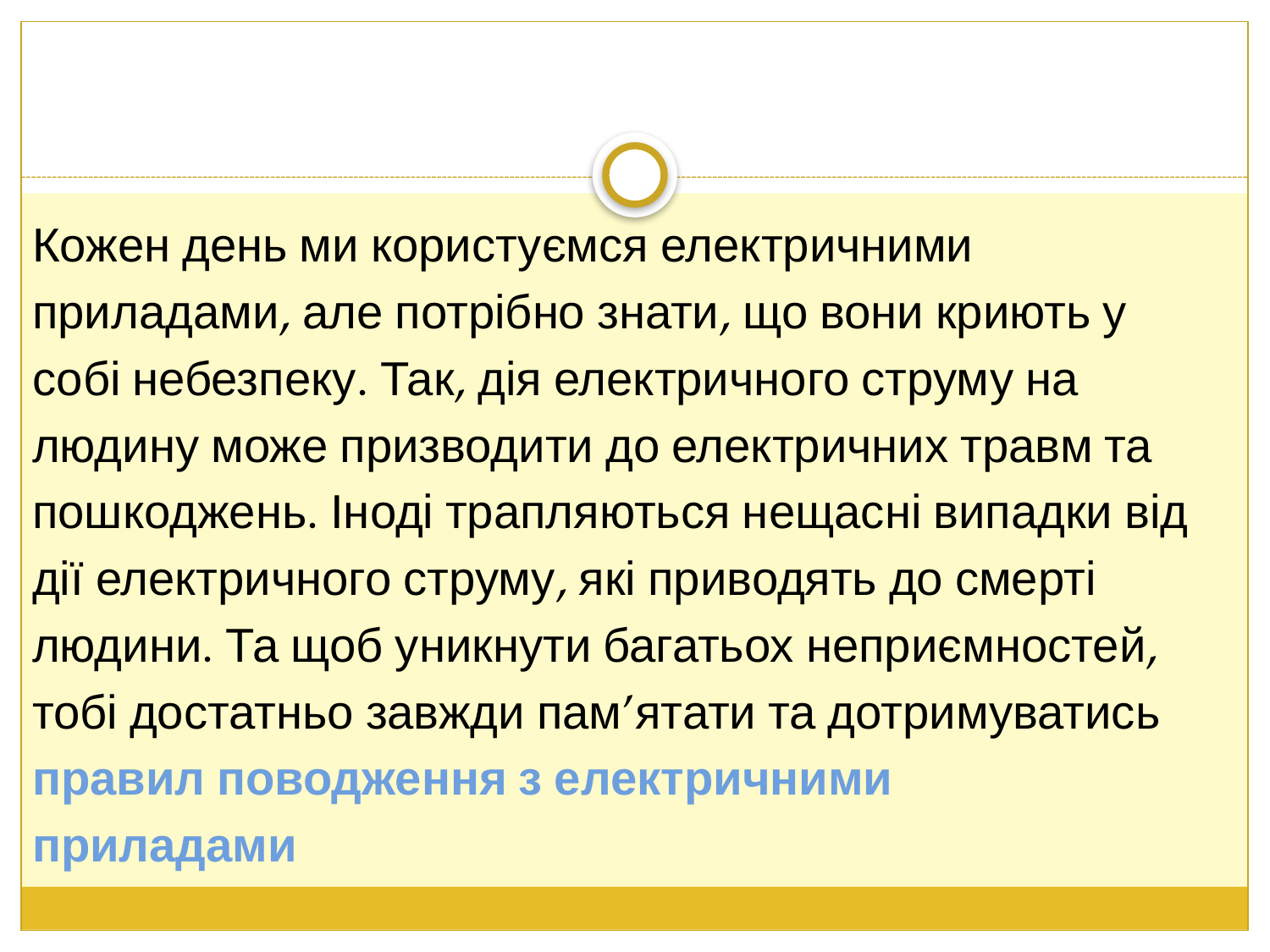

Кожен день ми користуємся електричними
приладами, але потрібно знати, що вони криють у
собі небезпеку. Так, дія електричного струму на
людину може призводити до електричних травм та
пошкоджень. Іноді трапляються нещасні випадки від
дії електричного струму, які приводять до смерті
людини. Та щоб уникнути багатьох неприємностей,
тобі достатньо завжди пам’ятати та дотримуватись
правил поводження з електричними
приладами